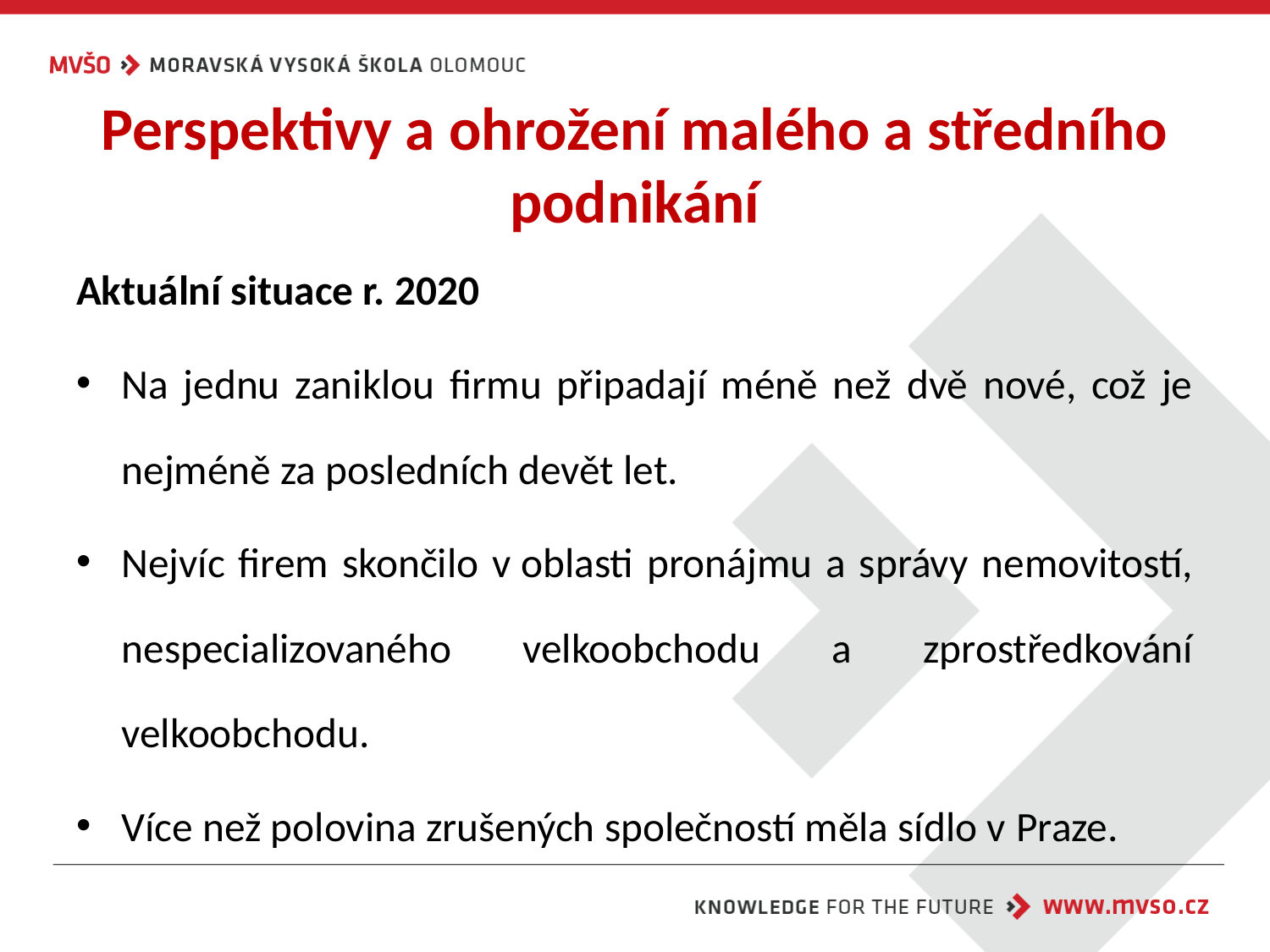

# Perspektivy a ohrožení malého a středního podnikání
Aktuální situace r. 2020
Na jednu zaniklou firmu připadají méně než dvě nové, což je nejméně za posledních devět let.
Nejvíc firem skončilo v oblasti pronájmu a správy nemovitostí, nespecializovaného velkoobchodu a zprostředkování velkoobchodu.
Více než polovina zrušených společností měla sídlo v Praze.